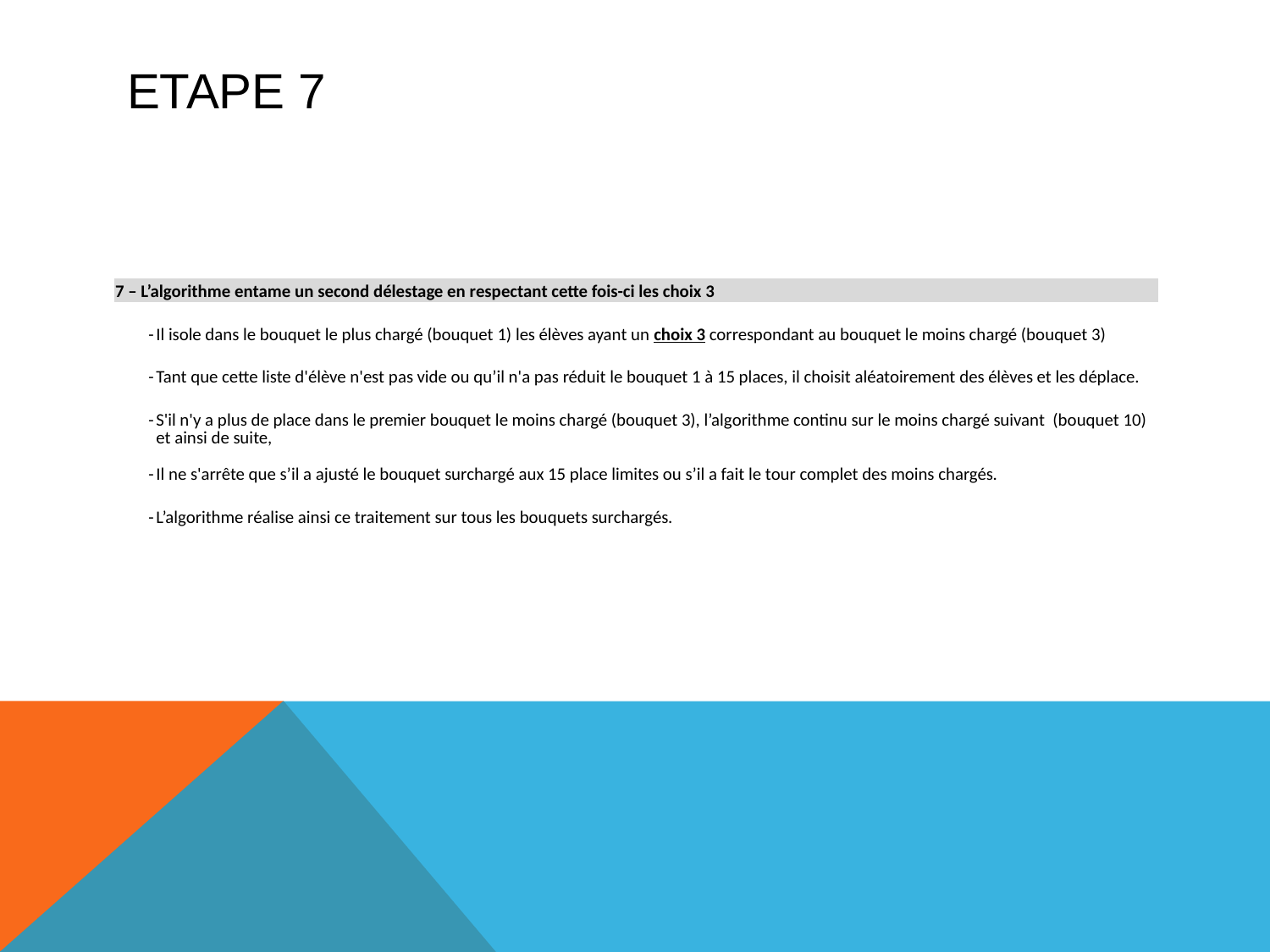

# ETAPE 7
| 7 – L’algorithme entame un second délestage en respectant cette fois-ci les choix 3 |  |  |  |  |  |  |  |  |  |  |
| --- | --- | --- | --- | --- | --- | --- | --- | --- | --- | --- |
|  |  |  |  |  |  |  |  |  |  |  |
| - | Il isole dans le bouquet le plus chargé (bouquet 1) les élèves ayant un choix 3 correspondant au bouquet le moins chargé (bouquet 3) |  |  |  |  |  |  |  |  |  |
| - | Tant que cette liste d'élève n'est pas vide ou qu’il n'a pas réduit le bouquet 1 à 15 places, il choisit aléatoirement des élèves et les déplace. |  |  |  |  |  |  |  |  |  |
| - | S'il n'y a plus de place dans le premier bouquet le moins chargé (bouquet 3), l’algorithme continu sur le moins chargé suivant (bouquet 10) et ainsi de suite, |  |  |  |  |  |  |  |  |  |
| - | Il ne s'arrête que s’il a ajusté le bouquet surchargé aux 15 place limites ou s’il a fait le tour complet des moins chargés. |  |  |  |  |  |  |  |  |  |
| - | L’algorithme réalise ainsi ce traitement sur tous les bouquets surchargés. |  |  |  |  |  |  |  |  |  |